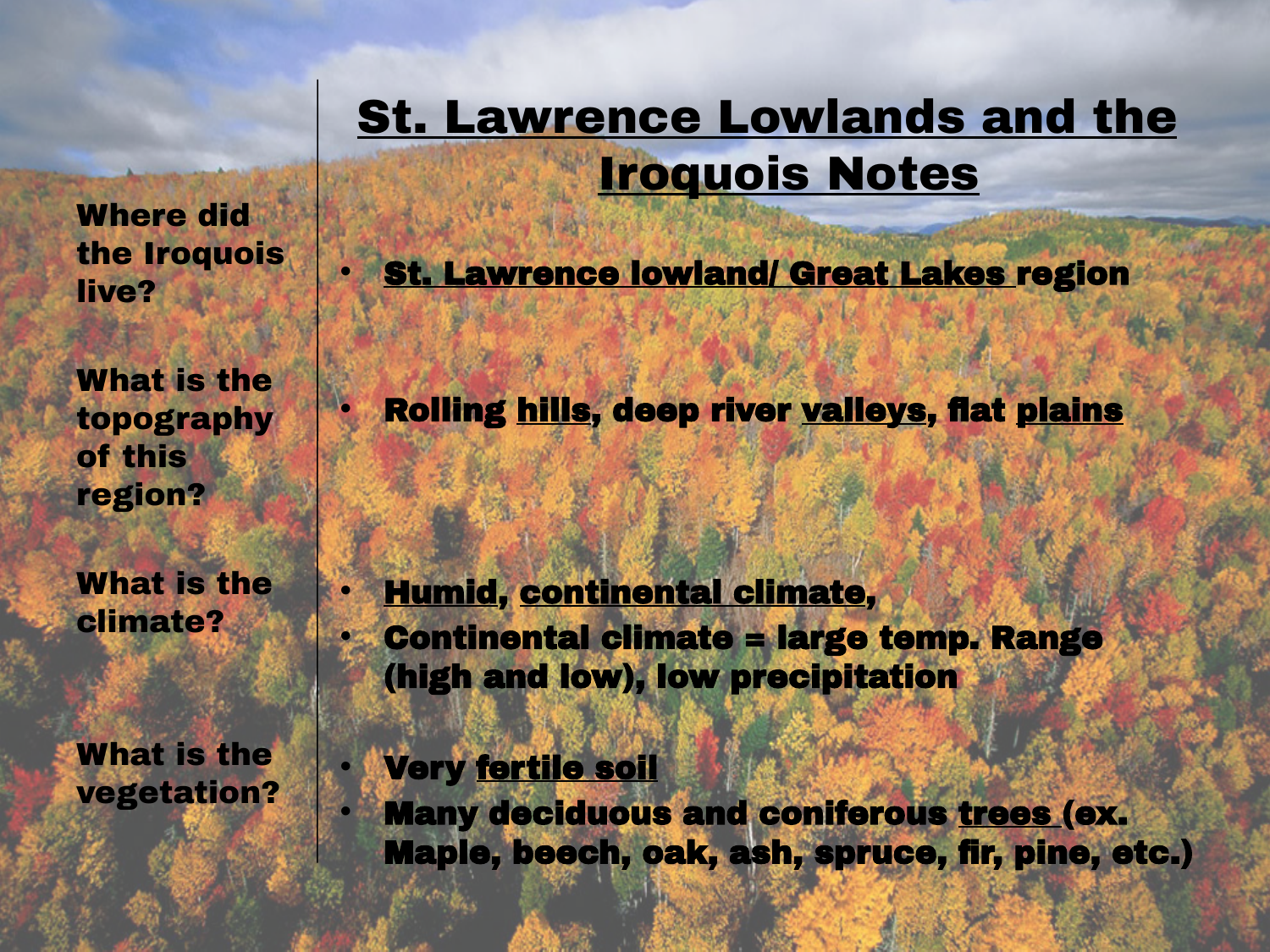

Where did the Iroquois live?

What is the topography of this region?

What is the climate?

What is the vegetation?
St. Lawrence Lowlands and the Iroquois Notes

St. Lawrence lowland/ Great Lakes region

Rolling hills, deep river valleys, flat plains

Humid, continental climate,
Continental climate = large temp. Range (high and low), low precipitation

Very fertile soil
Many deciduous and coniferous trees (ex. Maple, beech, oak, ash, spruce, fir, pine, etc.)